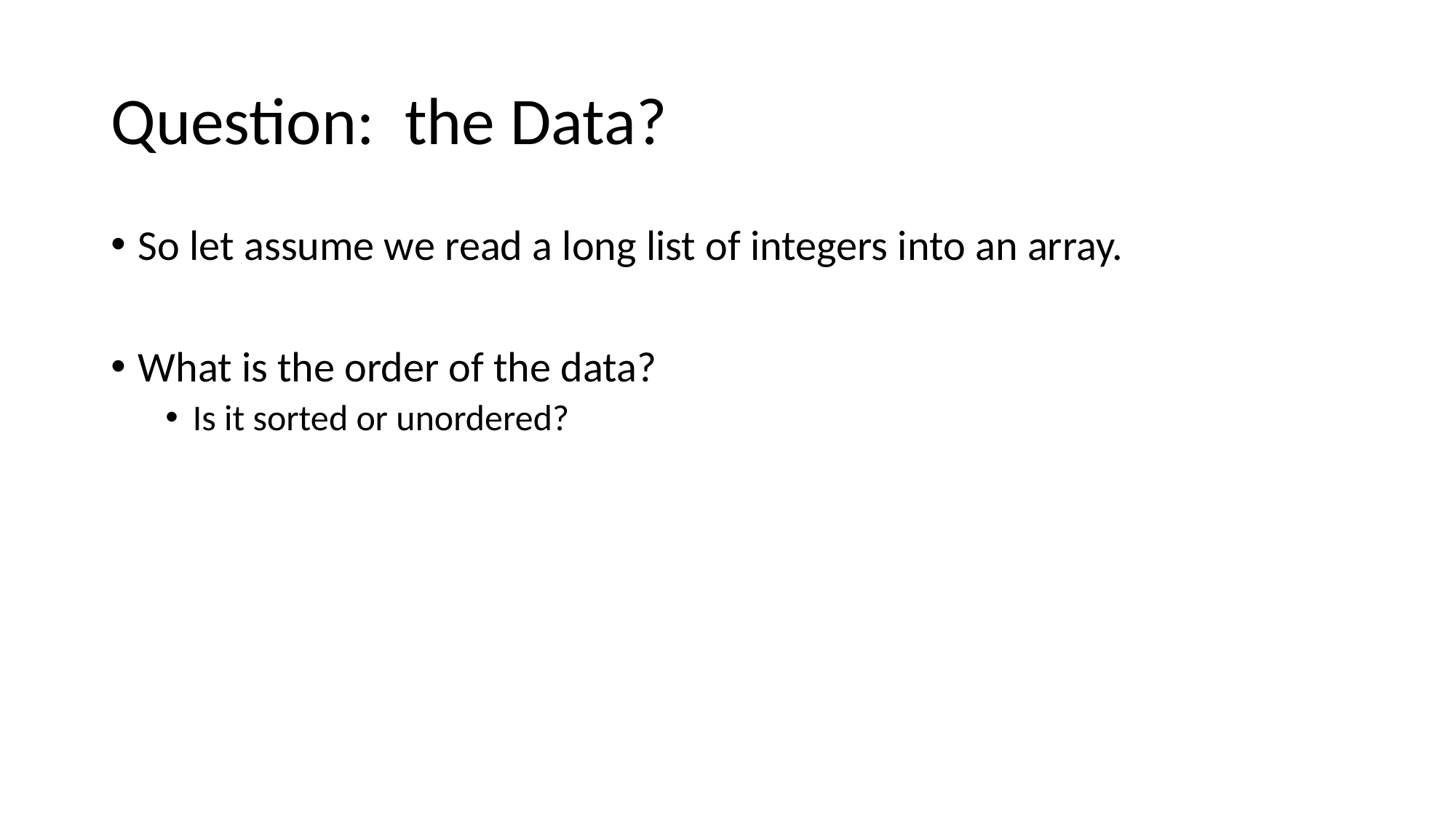

# Question:  the Data?
So let assume we read a long list of integers into an array.

What is the order of the data?
Is it sorted or unordered?